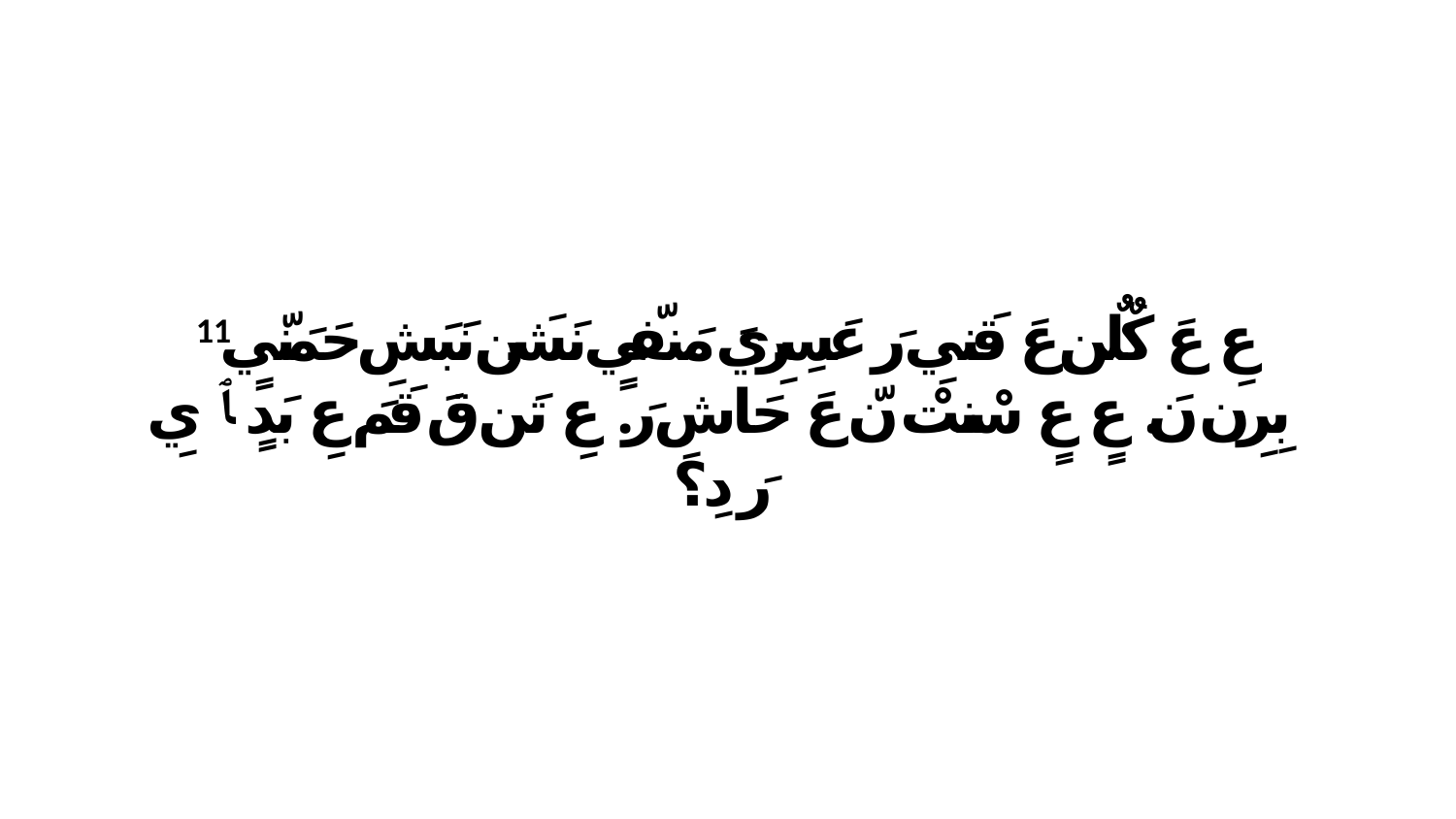

11 عِ عَ كٌلٌن عَ قَنيِ رَ عَسِرِيَ مَنفّيٍ نَشَن نَبَشِ حَمَنّيٍ بِرِن نَ. عٍ عٍ سْنتْ نّ عَ حَاشِ رَ. عِ تَن قَ قَمَ عِ بَدٍ ﭑ يِ رَ دِ؟